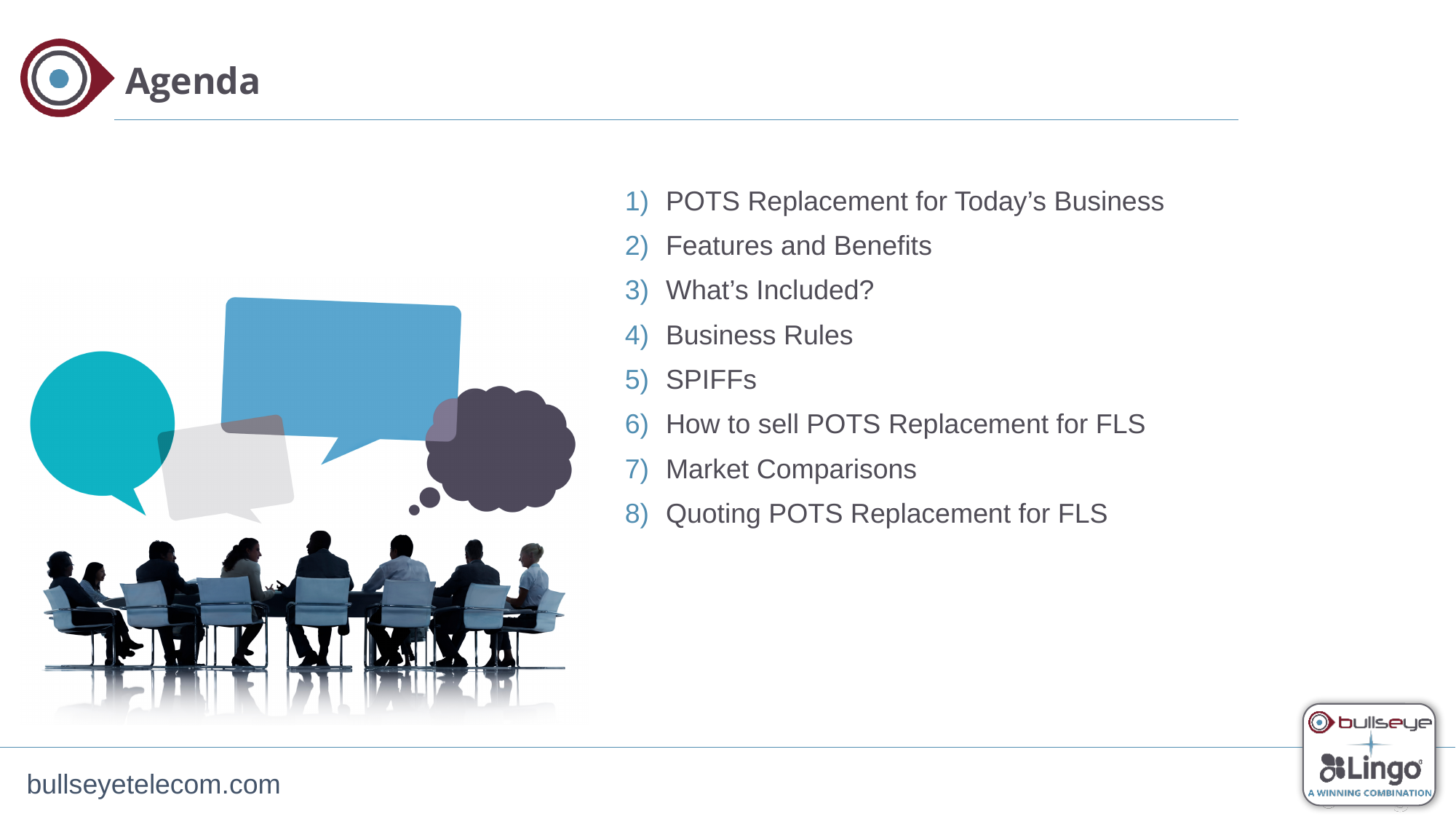

# Agenda
POTS Replacement for Today’s Business
Features and Benefits
What’s Included?
Business Rules
SPIFFs
How to sell POTS Replacement for FLS
Market Comparisons
Quoting POTS Replacement for FLS